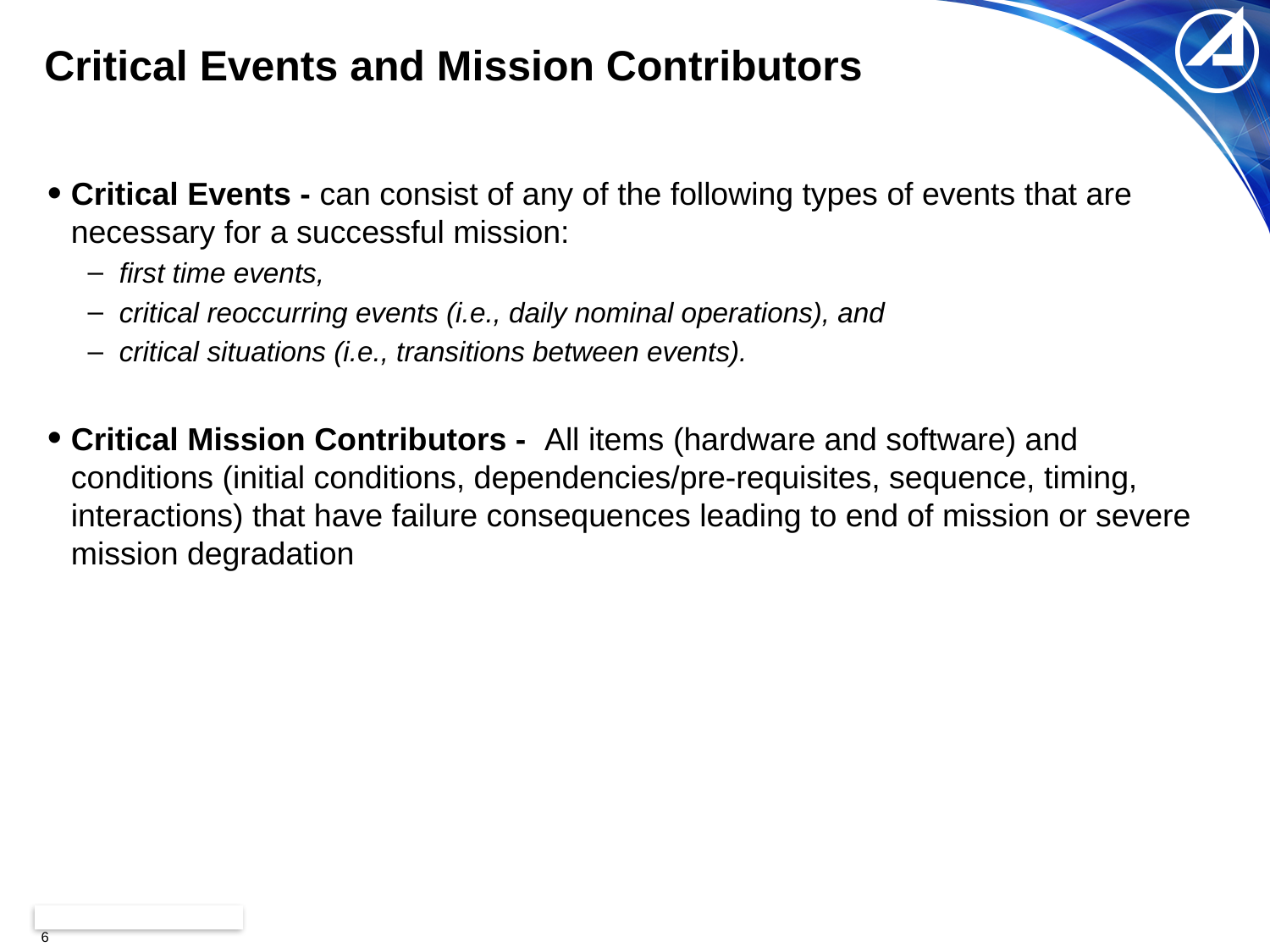

# Critical Events and Mission Contributors
Critical Events - can consist of any of the following types of events that are necessary for a successful mission:
first time events,
critical reoccurring events (i.e., daily nominal operations), and
critical situations (i.e., transitions between events).

Critical Mission Contributors -  All items (hardware and software) and conditions (initial conditions, dependencies/pre-requisites, sequence, timing, interactions) that have failure consequences leading to end of mission or severe mission degradation